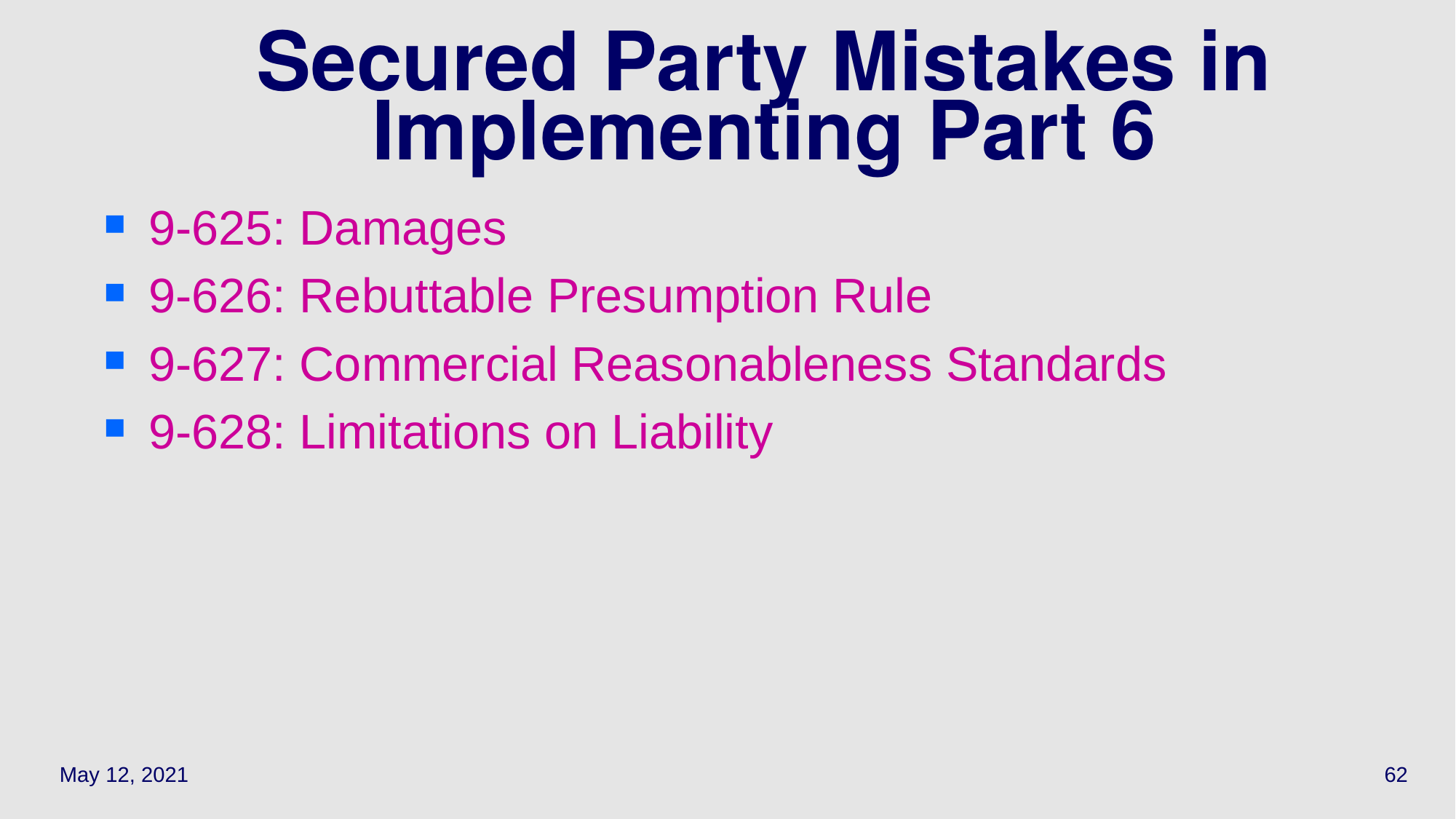

# Secured Party Mistakes in Implementing Part 6
9-625: Damages
9-626: Rebuttable Presumption Rule
9-627: Commercial Reasonableness Standards
9-628: Limitations on Liability
May 12, 2021
62